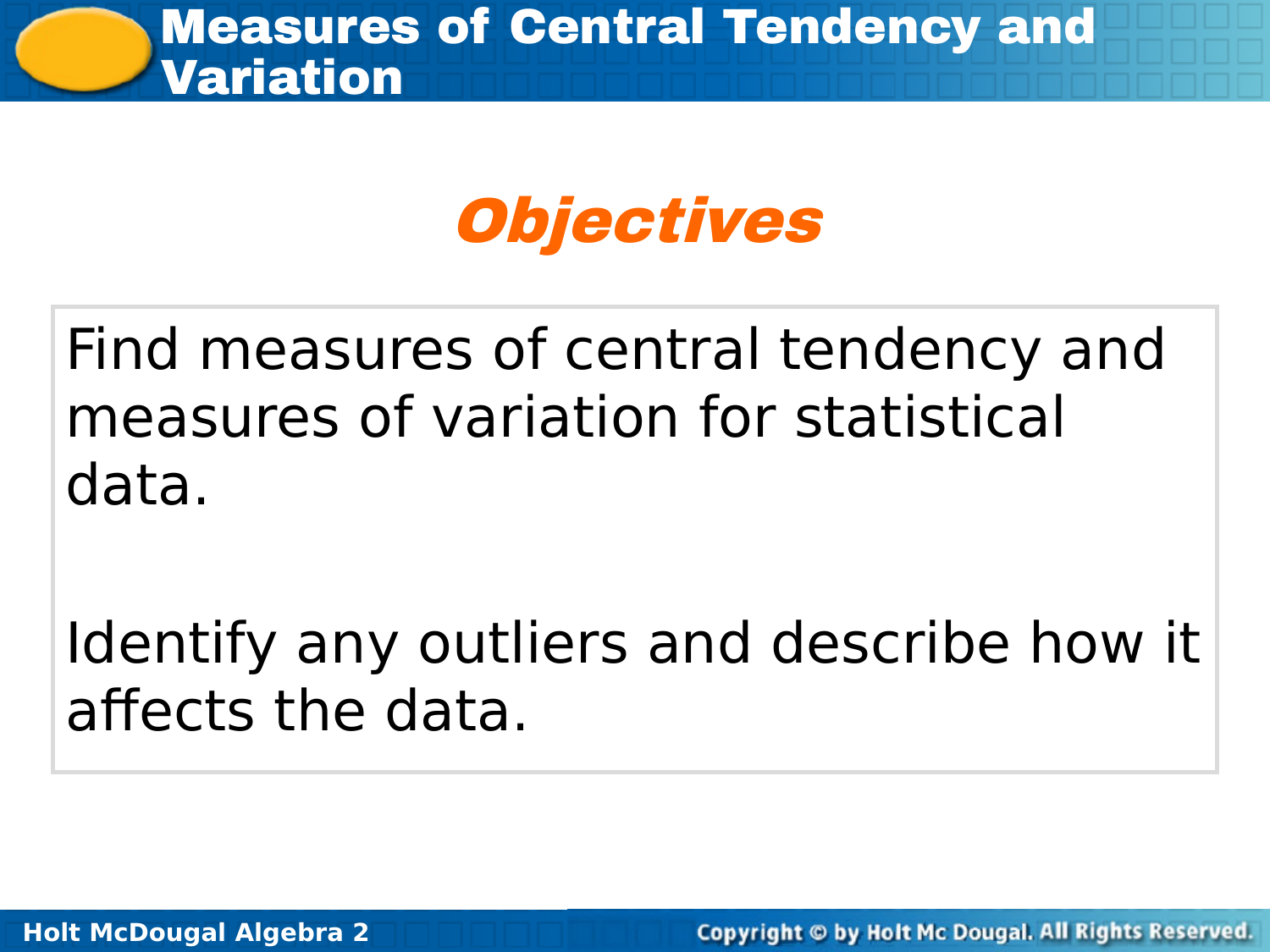

Objectives
Find measures of central tendency and measures of variation for statistical data.

Identify any outliers and describe how it affects the data.